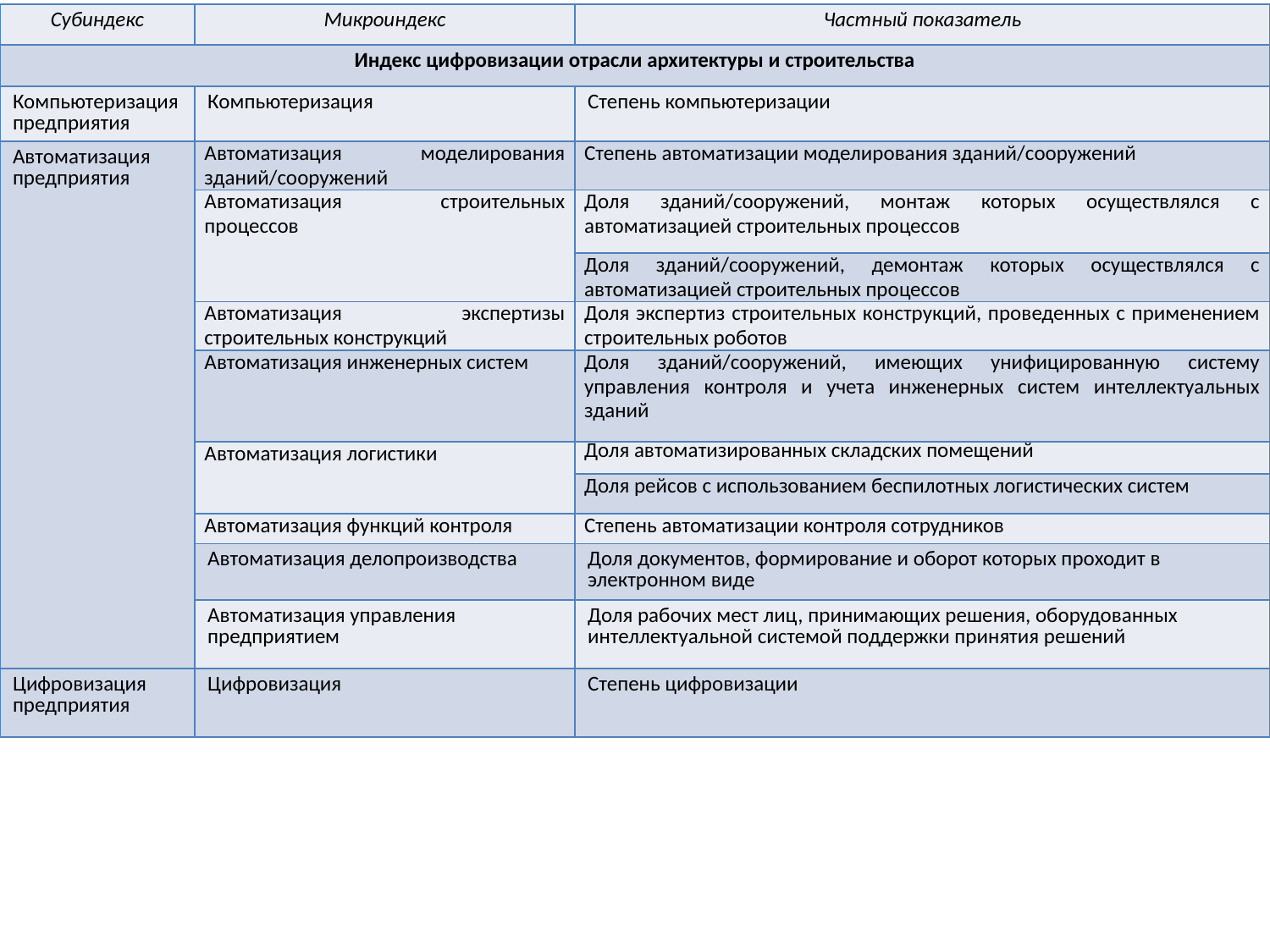

| Субиндекс | Микроиндекс | Частный показатель |
| --- | --- | --- |
| Индекс цифровизации отрасли архитектуры и строительства |  |  |
| Компьютеризация предприятия | Компьютеризация | Степень компьютеризации |
| Автоматизация предприятия | Автоматизация моделирования зданий/сооружений | Степень автоматизации моделирования зданий/сооружений |
|  | Автоматизация строительных процессов | Доля зданий/сооружений, монтаж которых осуществлялся с автоматизацией строительных процессов |
|  |  | Доля зданий/сооружений, демонтаж которых осуществлялся с автоматизацией строительных процессов |
|  | Автоматизация экспертизы строительных конструкций | Доля экспертиз строительных конструкций, проведенных с применением строительных роботов |
|  | Автоматизация инженерных систем | Доля зданий/сооружений, имеющих унифицированную систему управления контроля и учета инженерных систем интеллектуальных зданий |
|  | Автоматизация логистики | Доля автоматизированных складских помещений |
|  |  | Доля рейсов с использованием беспилотных логистических систем |
|  | Автоматизация функций контроля | Степень автоматизации контроля сотрудников |
|  | Автоматизация делопроизводства | Доля документов, формирование и оборот которых проходит в электронном виде |
|  | Автоматизация управления предприятием | Доля рабочих мест лиц, принимающих решения, оборудованных интеллектуальной системой поддержки принятия решений |
| Цифровизация предприятия | Цифровизация | Степень цифровизации |